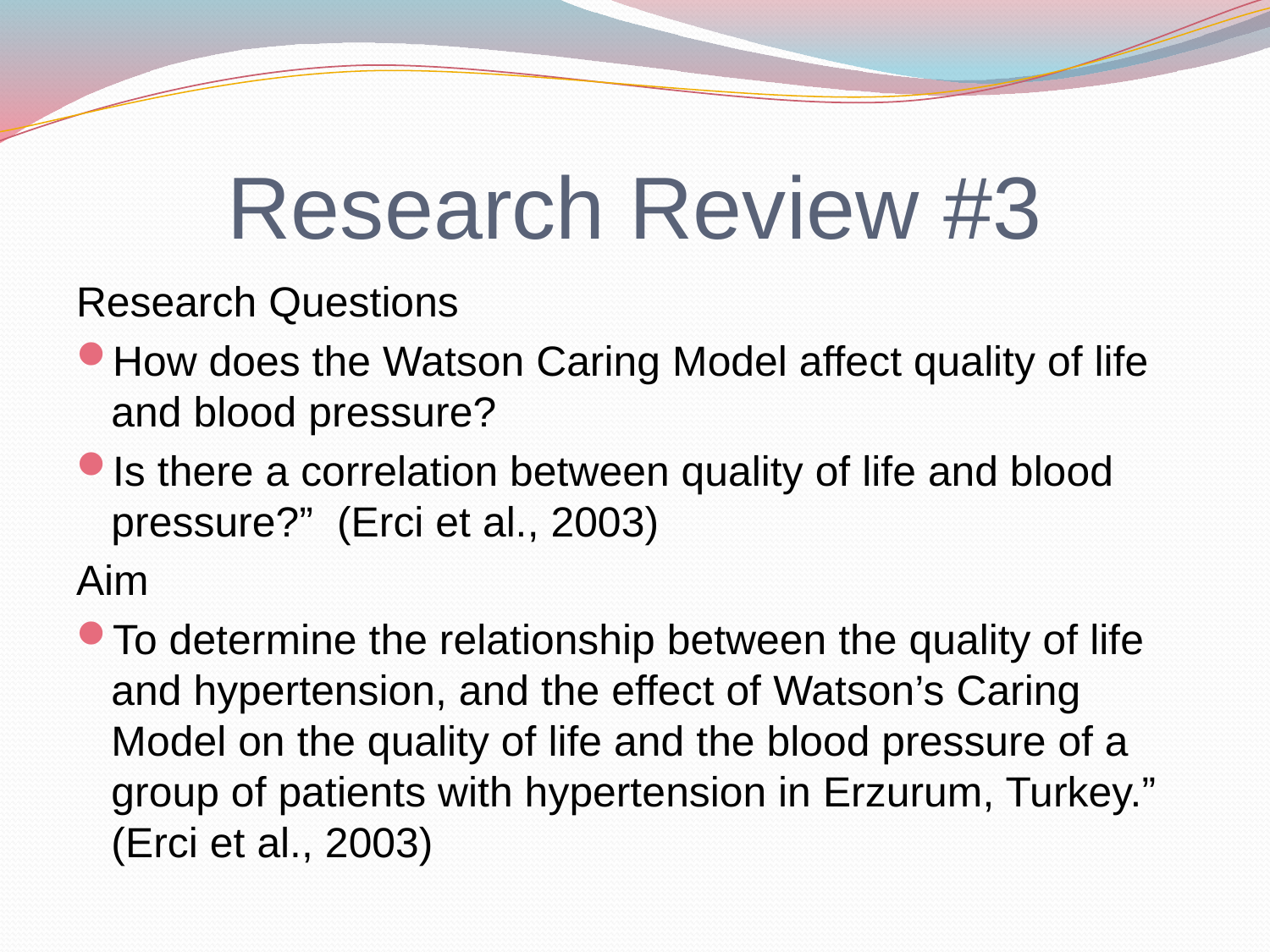

# Research Review #3
Research Questions
How does the Watson Caring Model affect quality of life and blood pressure?
Is there a correlation between quality of life and blood pressure?”  (Erci et al., 2003)
Aim
To determine the relationship between the quality of life and hypertension, and the effect of Watson’s Caring Model on the quality of life and the blood pressure of a group of patients with hypertension in Erzurum, Turkey.”  (Erci et al., 2003)